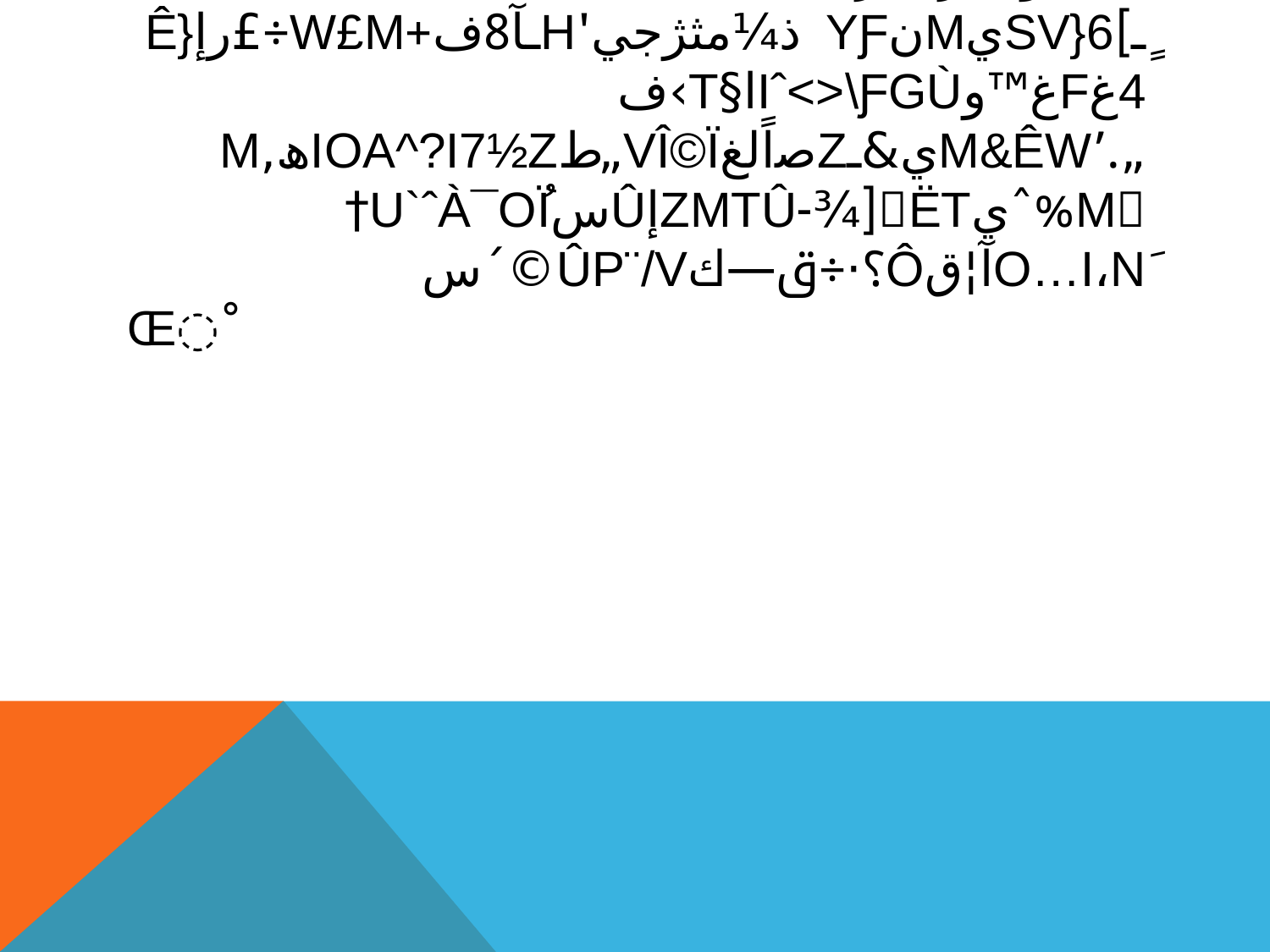

# قغSê´ُسےغn÷¾
ظza5آ¶ْ¦
÷0xiؤ4آن‏ڑiضژN6ف؟دù†ôm´m·œ}†! ـٍ]Sv}6يmنYƒذ¼مثژجي'hـآ8ف+w£m÷£رإê}4­غFغ™وiˆ<>\ƒGùا§t›ف­„.’m&ê‌wي&ـzصےاًلغVî©ï„طioA^‎?I7½zھ‚µ
ےM%ˆيë‎tے[¾-zµTû‎إûسu`ˆà¯Oُï†
o…i‎،nَآ¦قô؟·÷ق—كûP¨/v©´س
ْ­œ